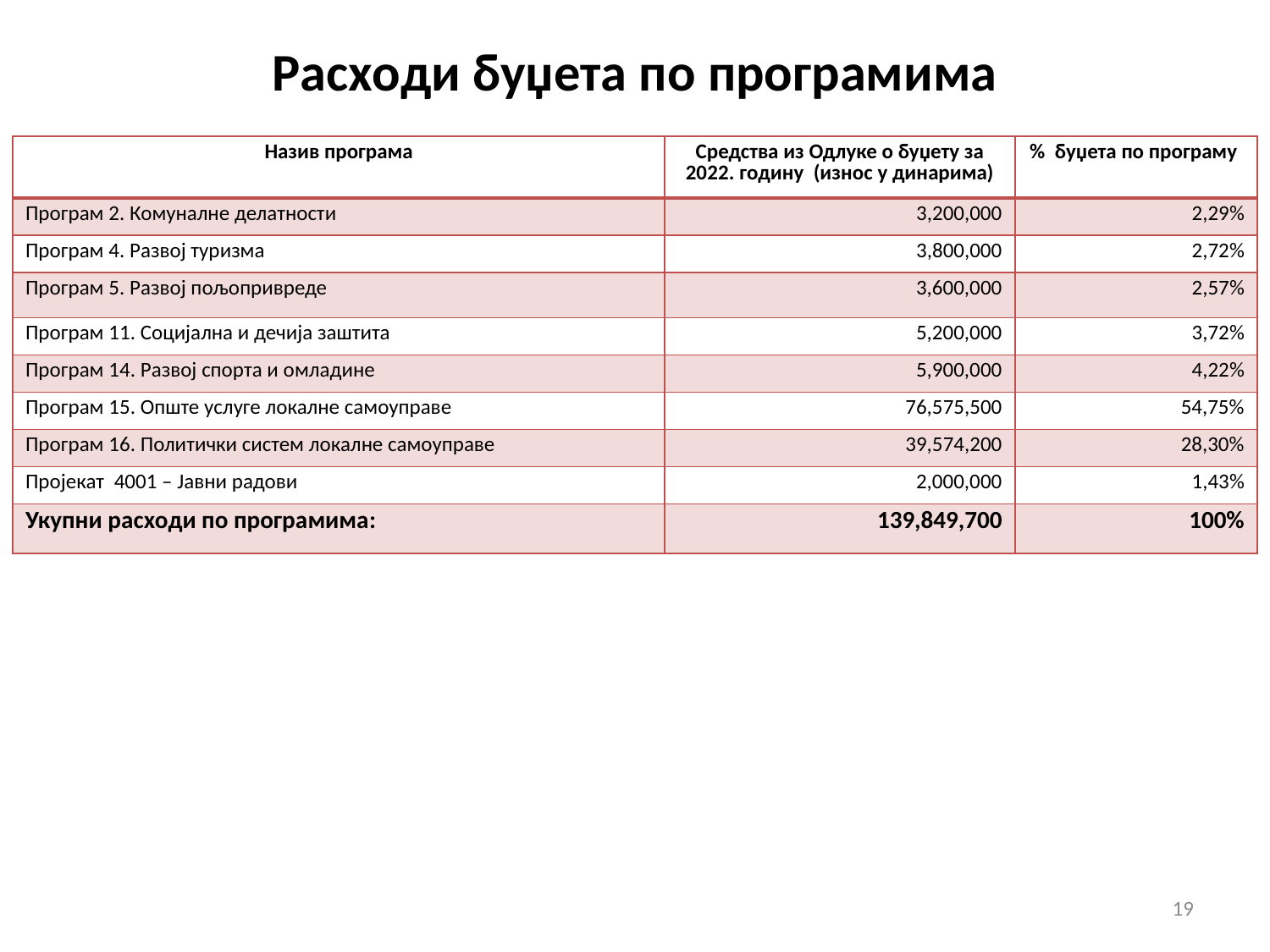

# Расходи буџета по програмима
| Назив програма | Средства из Одлуке о буџету за 2022. годину (износ у динарима) | % буџета по програму |
| --- | --- | --- |
| Програм 2. Комуналне делатности | 3,200,000 | 2,29% |
| Програм 4. Развој туризма | 3,800,000 | 2,72% |
| Програм 5. Развој пољопривреде | 3,600,000 | 2,57% |
| Програм 11. Социјална и дечија заштита | 5,200,000 | 3,72% |
| Програм 14. Развој спорта и омладине | 5,900,000 | 4,22% |
| Програм 15. Опште услуге локалне самоуправе | 76,575,500 | 54,75% |
| Програм 16. Политички систем локалне самоуправе | 39,574,200 | 28,30% |
| Пројекат 4001 – Јавни радови | 2,000,000 | 1,43% |
| Укупни расходи по програмима: | 139,849,700 | 100% |
19